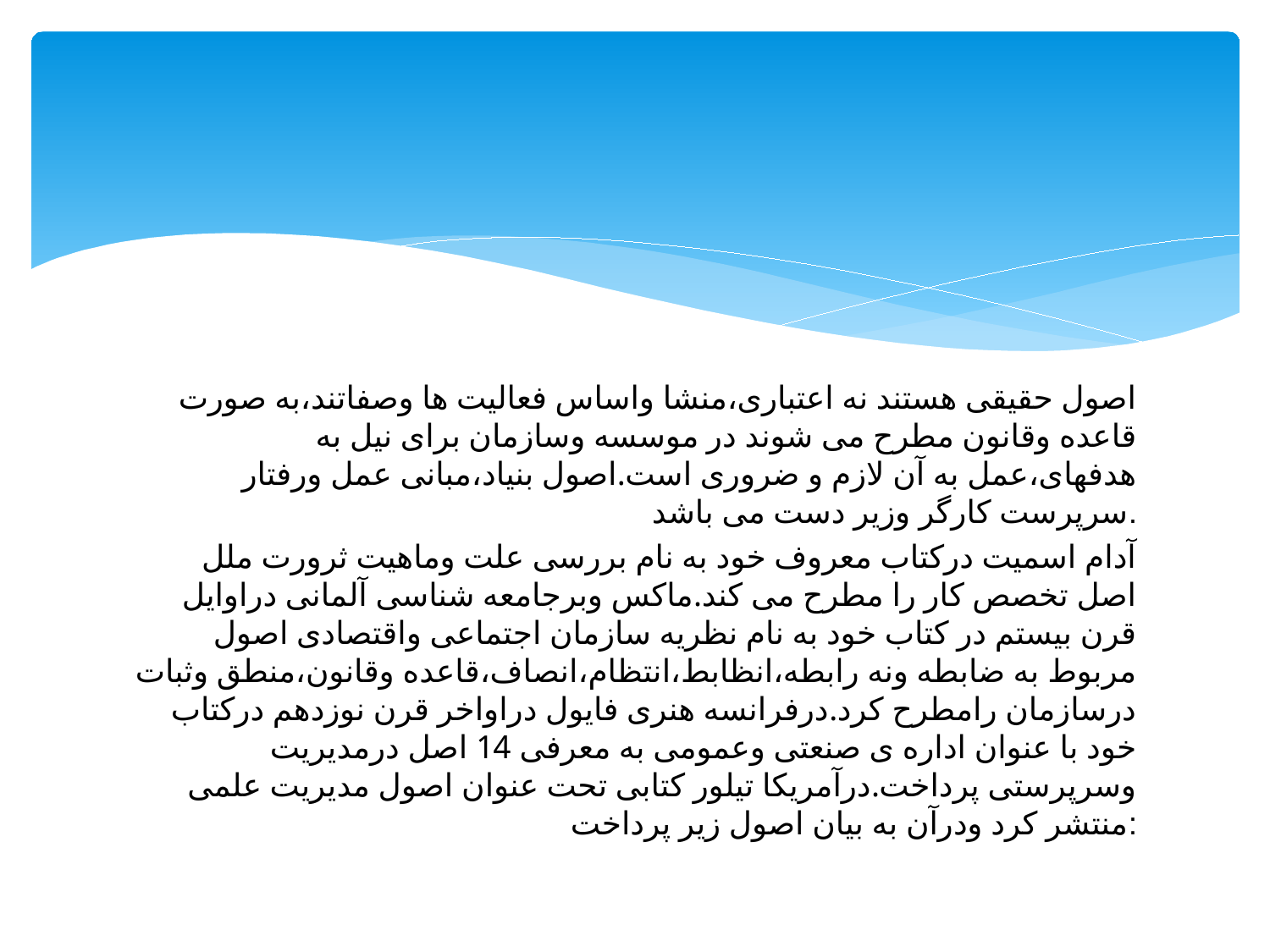

#
اصول حقیقی هستند نه اعتباری،منشا واساس فعالیت ها وصفاتند،به صورت قاعده وقانون مطرح می شوند در موسسه وسازمان برای نیل به  هدفهای،عمل به آن لازم و ضروری است.اصول بنیاد،مبانی عمل ورفتار سرپرست کارگر وزیر دست می باشد.
آدام اسمیت درکتاب معروف خود به نام بررسی علت وماهیت ثرورت ملل اصل تخصص کار را مطرح می کند.ماکس وبرجامعه شناسی آلمانی دراوایل قرن بیستم در کتاب خود به نام نظریه سازمان اجتماعی واقتصادی اصول مربوط به ضابطه ونه رابطه،انظابط،انتظام،انصاف،قاعده وقانون،منطق وثبات درسازمان رامطرح کرد.درفرانسه هنری فایول دراواخر قرن نوزدهم درکتاب خود با عنوان اداره ی صنعتی وعمومی به معرفی 14 اصل درمدیریت وسرپرستی پرداخت.درآمریکا تیلور کتابی تحت عنوان اصول مدیریت علمی منتشر کرد ودرآن به بیان اصول زیر پرداخت: